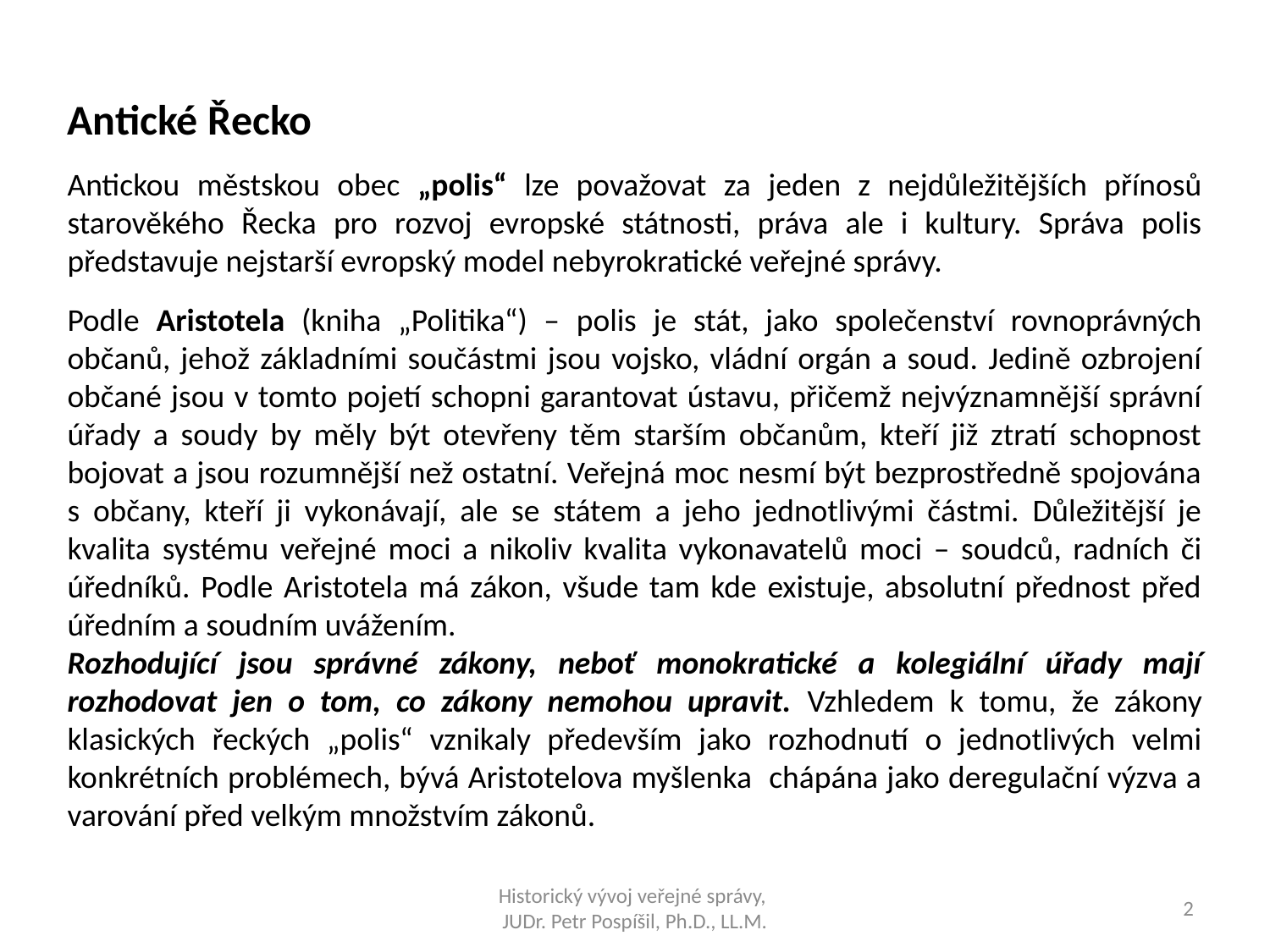

Antické Řecko

Antickou městskou obec „polis“ lze považovat za jeden z nejdůležitějších přínosů starověkého Řecka pro rozvoj evropské státnosti, práva ale i kultury. Správa polis představuje nejstarší evropský model nebyrokratické veřejné správy.

Podle Aristotela (kniha „Politika“) – polis je stát, jako společenství rovnoprávných občanů, jehož základními součástmi jsou vojsko, vládní orgán a soud. Jedině ozbrojení občané jsou v tomto pojetí schopni garantovat ústavu, přičemž nejvýznamnější správní úřady a soudy by měly být otevřeny těm starším občanům, kteří již ztratí schopnost bojovat a jsou rozumnější než ostatní. Veřejná moc nesmí být bezprostředně spojována s občany, kteří ji vykonávají, ale se státem a jeho jednotlivými částmi. Důležitější je kvalita systému veřejné moci a nikoliv kvalita vykonavatelů moci – soudců, radních či úředníků. Podle Aristotela má zákon, všude tam kde existuje, absolutní přednost před úředním a soudním uvážením.
Rozhodující jsou správné zákony, neboť monokratické a kolegiální úřady mají rozhodovat jen o tom, co zákony nemohou upravit. Vzhledem k tomu, že zákony klasických řeckých „polis“ vznikaly především jako rozhodnutí o jednotlivých velmi konkrétních problémech, bývá Aristotelova myšlenka  chápána jako deregulační výzva a varování před velkým množstvím zákonů.
Historický vývoj veřejné správy,
JUDr. Petr Pospíšil, Ph.D., LL.M.
2